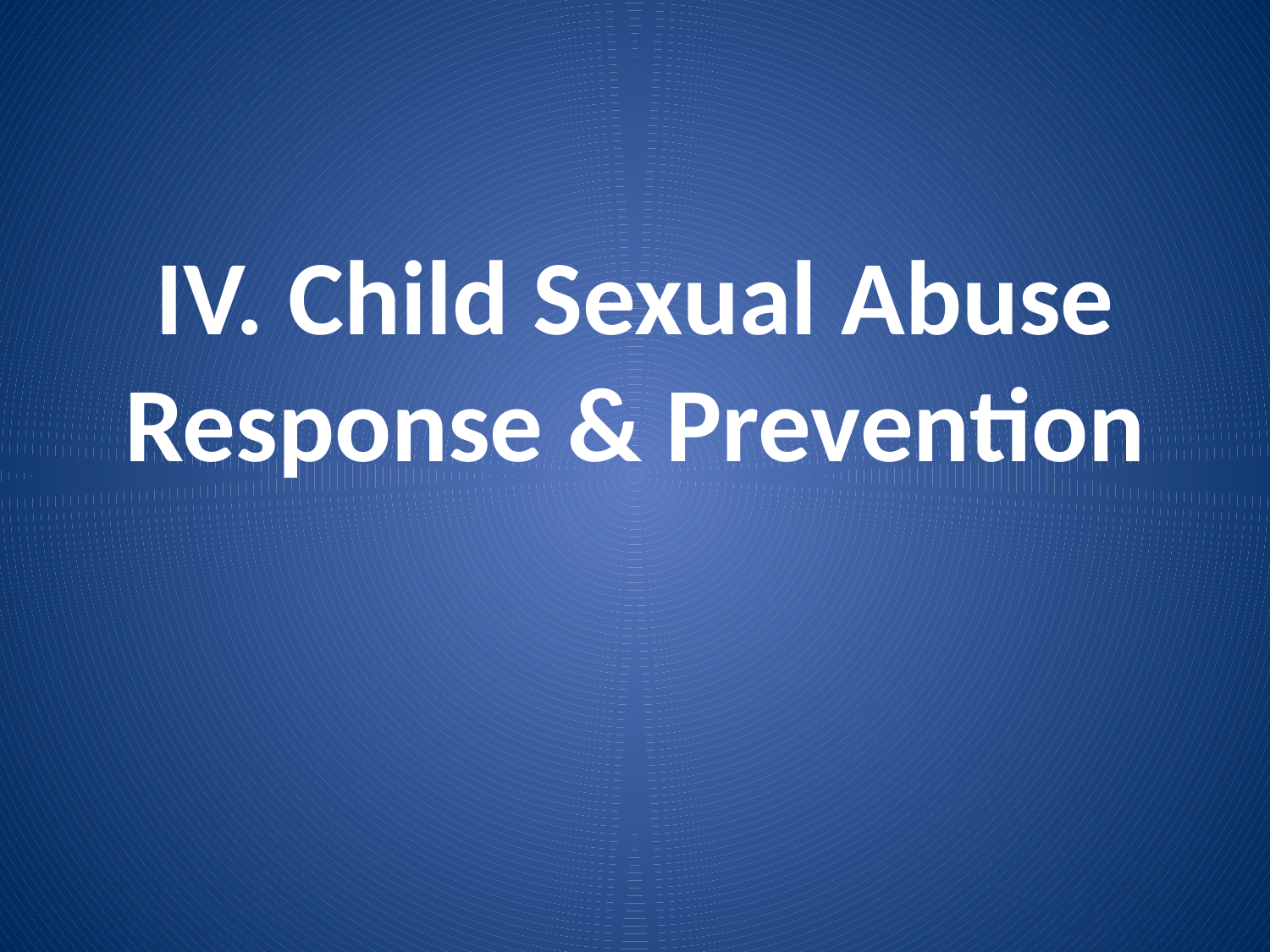

IV. Child Sexual Abuse Response & Prevention